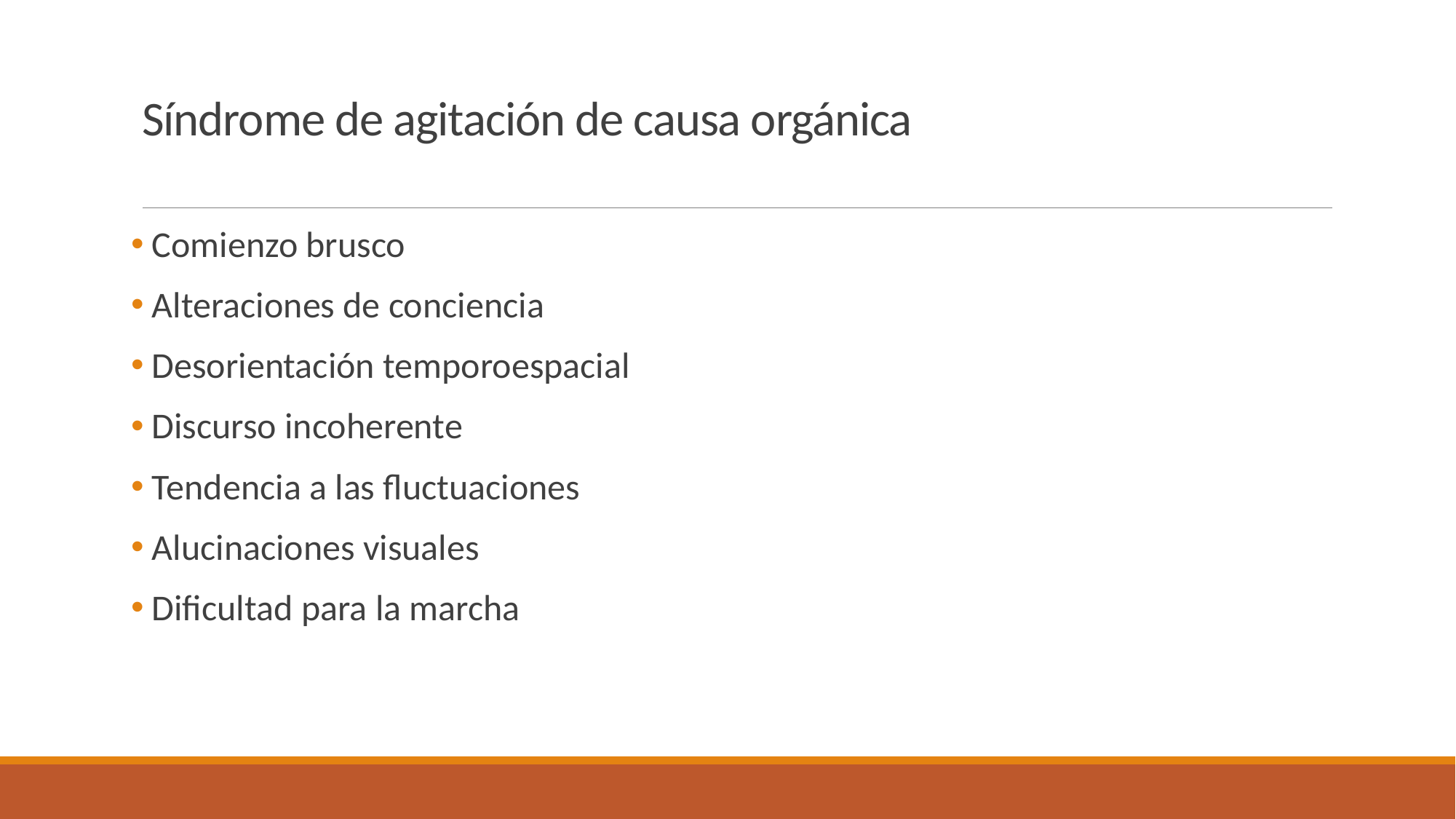

# Síndrome de agitación de causa orgánica
 Comienzo brusco
 Alteraciones de conciencia
 Desorientación temporoespacial
 Discurso incoherente
 Tendencia a las fluctuaciones
 Alucinaciones visuales
 Dificultad para la marcha